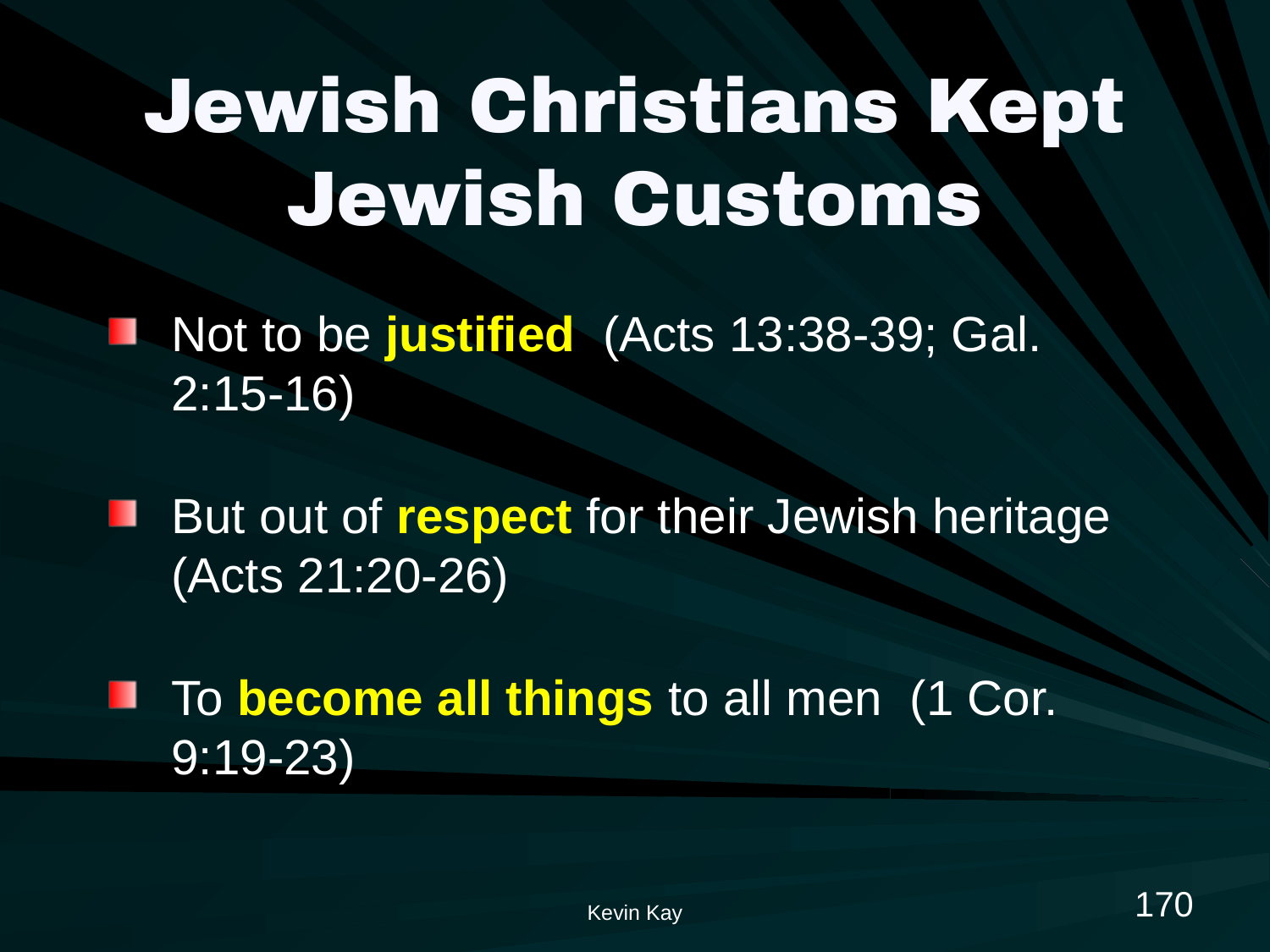

# Jewish Christians Kept Jewish Customs
Not to be justified  (Acts 13:38-39; Gal. 2:15-16)
But out of respect for their Jewish heritage  (Acts 21:20-26)
To become all things to all men  (1 Cor. 9:19-23)
170
Kevin Kay